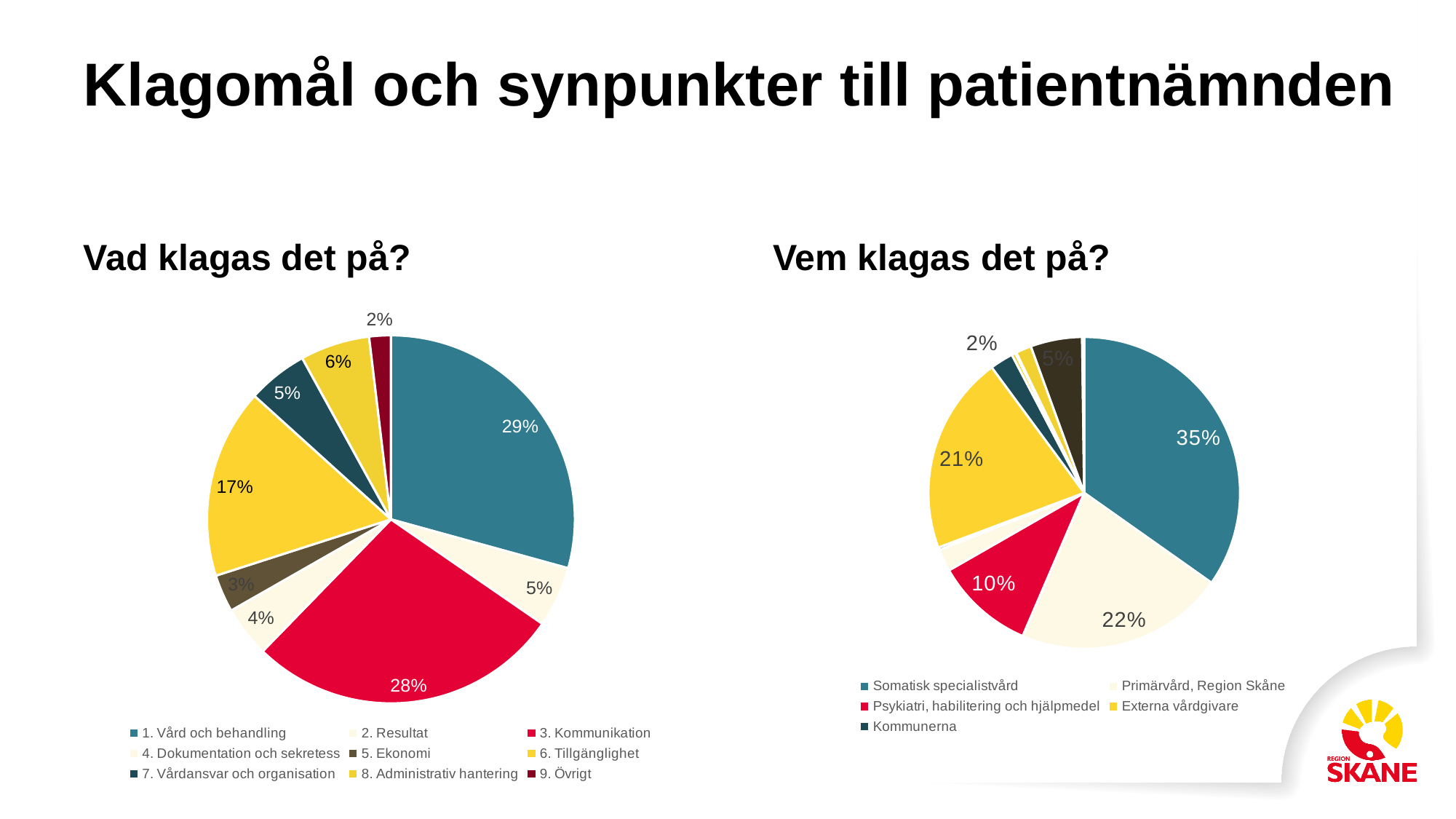

# Klagomål och synpunkter till patientnämnden
Vad klagas det på?
Vem klagas det på?

[unsupported chart]

[unsupported chart]